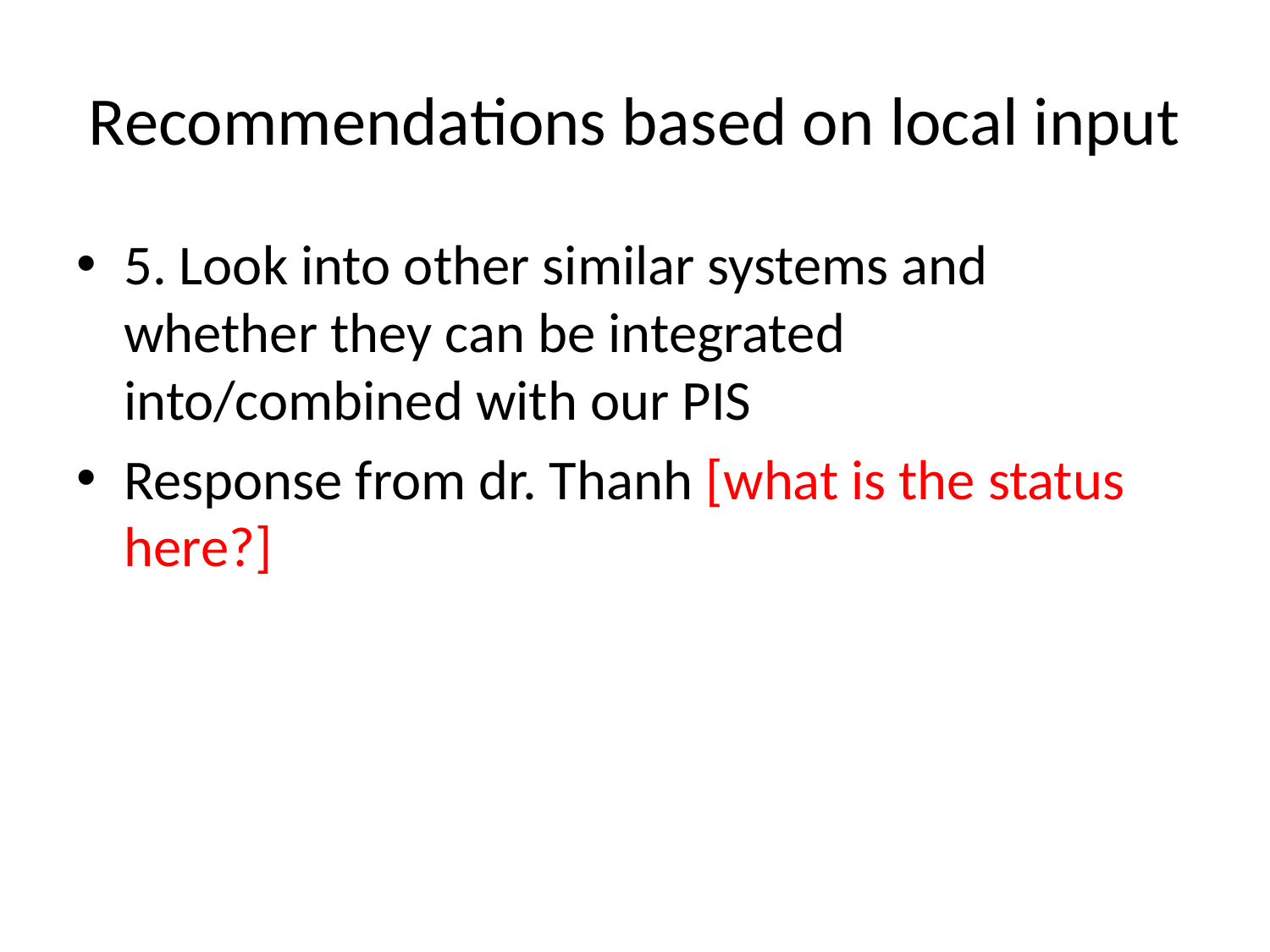

# Recommendations based on local input
5. Look into other similar systems and whether they can be integrated into/combined with our PIS
Response from dr. Thanh [what is the status here?]